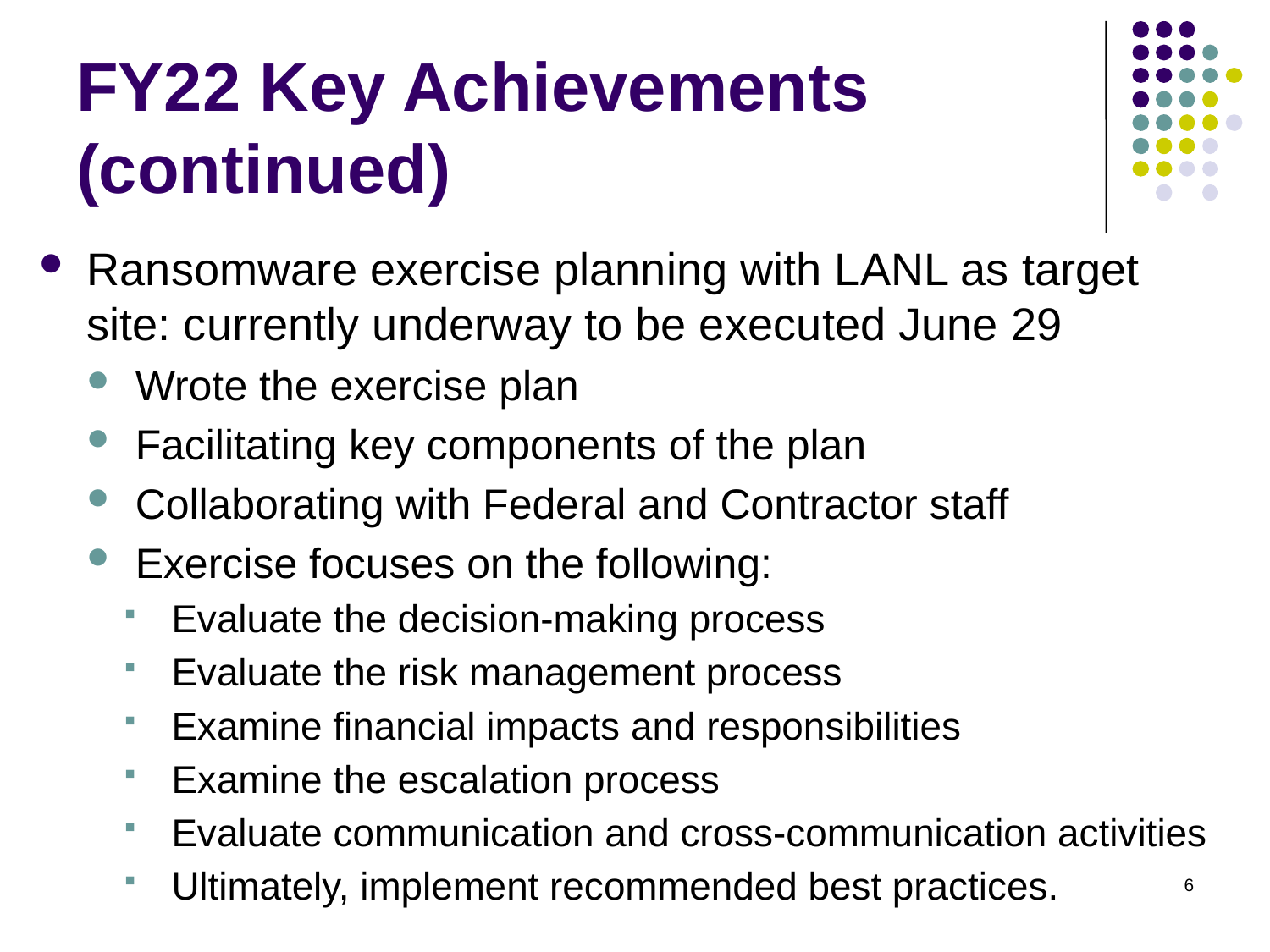

# FY22 Key Achievements (continued)
Ransomware exercise planning with LANL as target site: currently underway to be executed June 29
Wrote the exercise plan
Facilitating key components of the plan
Collaborating with Federal and Contractor staff
Exercise focuses on the following:
Evaluate the decision-making process
Evaluate the risk management process
Examine financial impacts and responsibilities
Examine the escalation process
Evaluate communication and cross-communication activities
Ultimately, implement recommended best practices.

6